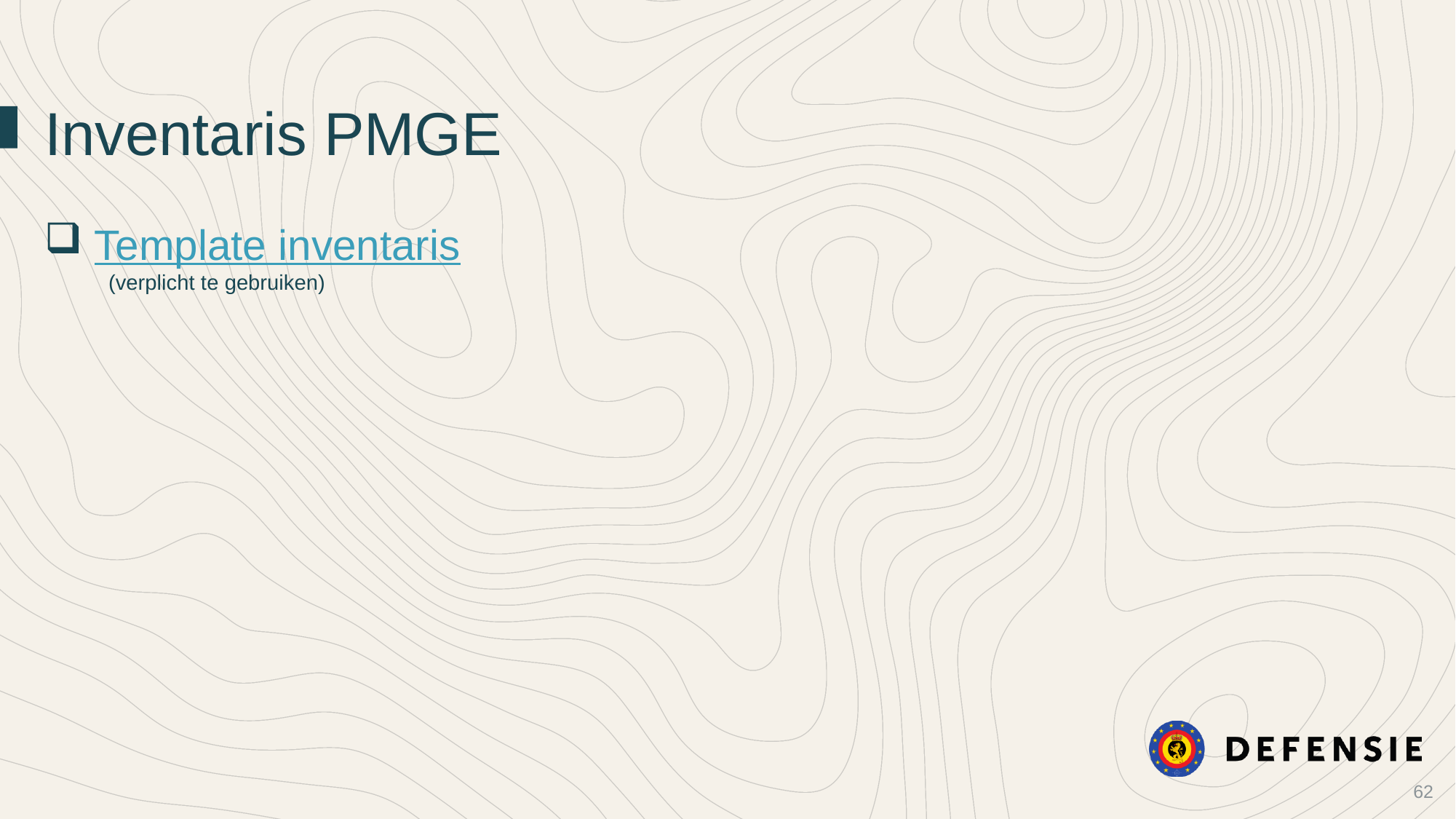

Inventaris PMGE
 Template inventaris
     (verplicht te gebruiken)